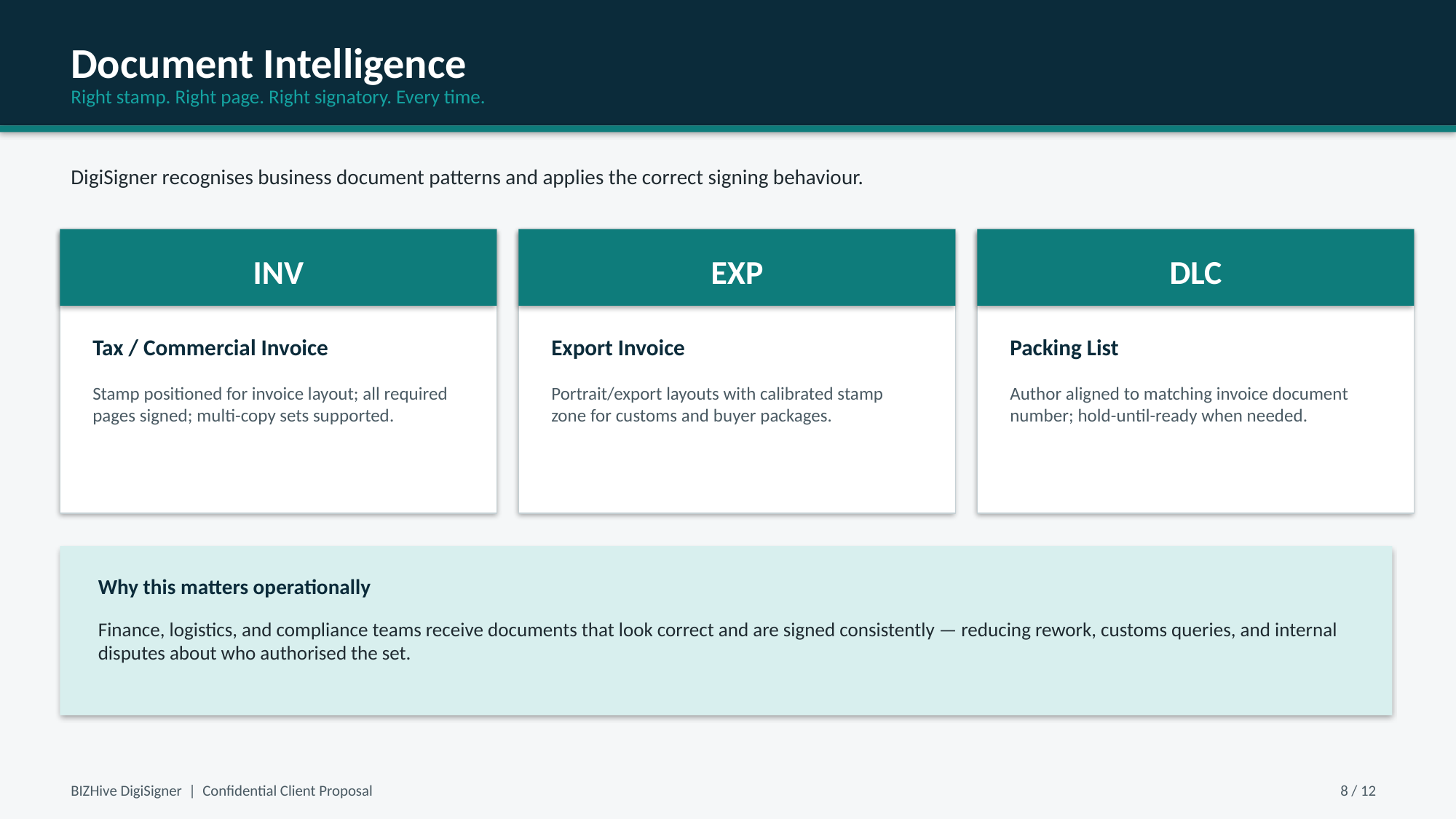

Document Intelligence
Right stamp. Right page. Right signatory. Every time.

DigiSigner recognises business document patterns and applies the correct signing behaviour.

INV
EXP
DLC
Tax / Commercial Invoice
Export Invoice
Packing List
Stamp positioned for invoice layout; all required pages signed; multi-copy sets supported.
Portrait/export layouts with calibrated stamp zone for customs and buyer packages.
Author aligned to matching invoice document number; hold-until-ready when needed.

Why this matters operationally
Finance, logistics, and compliance teams receive documents that look correct and are signed consistently — reducing rework, customs queries, and internal disputes about who authorised the set.
BIZHive DigiSigner  |  Confidential Client Proposal
8 / 12